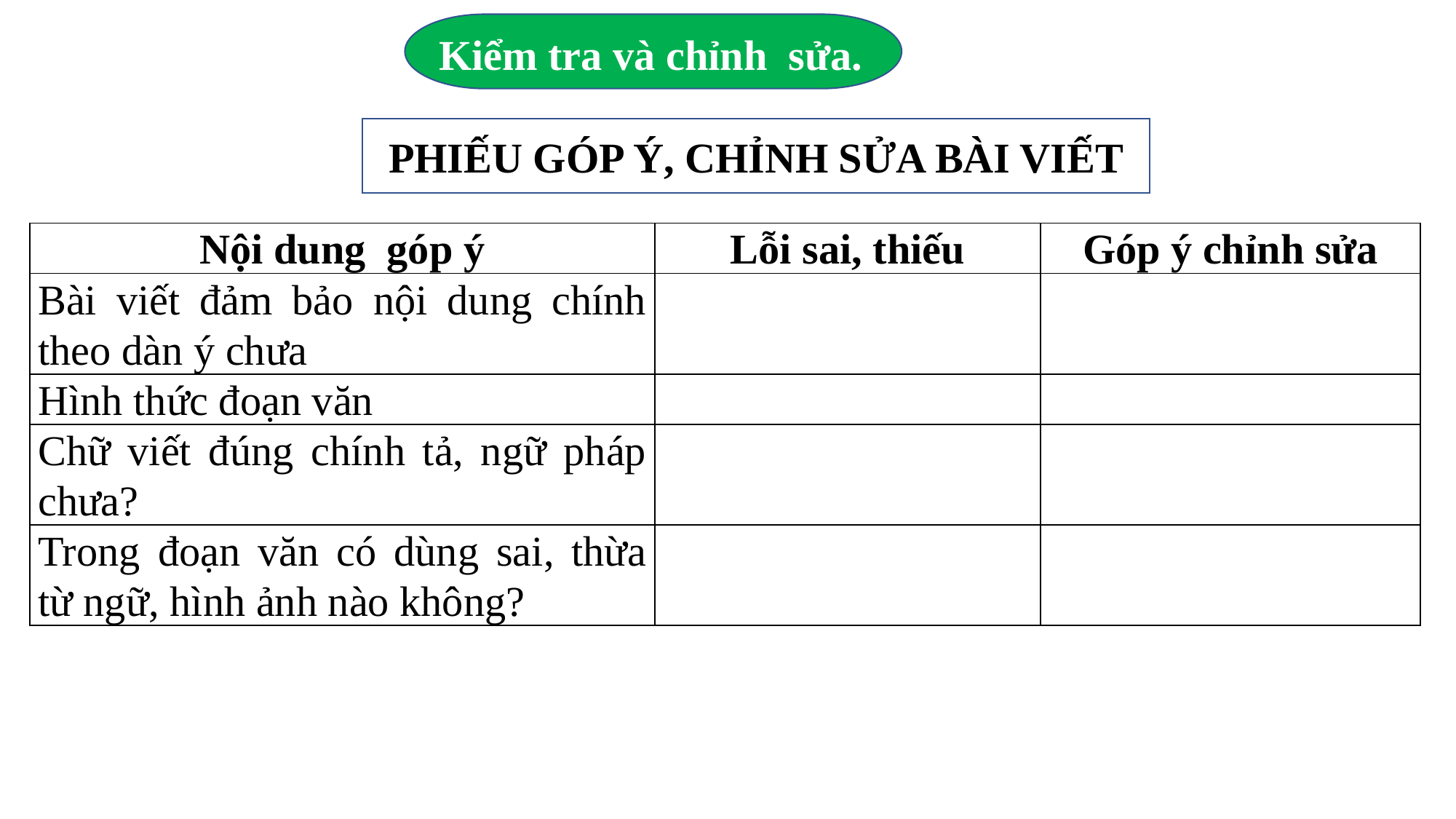

Kiểm tra và chỉnh  sửa.
PHIẾU GÓP Ý, CHỈNH SỬA BÀI VIẾT
| Nội dung góp ý | Lỗi sai, thiếu | Góp ý chỉnh sửa |
| --- | --- | --- |
| Bài viết đảm bảo nội dung chính theo dàn ý chưa |  |  |
| Hình thức đoạn văn |  |  |
| Chữ viết đúng chính tả, ngữ pháp chưa? |  |  |
| Trong đoạn văn có dùng sai, thừa từ ngữ, hình ảnh nào không? |  |  |